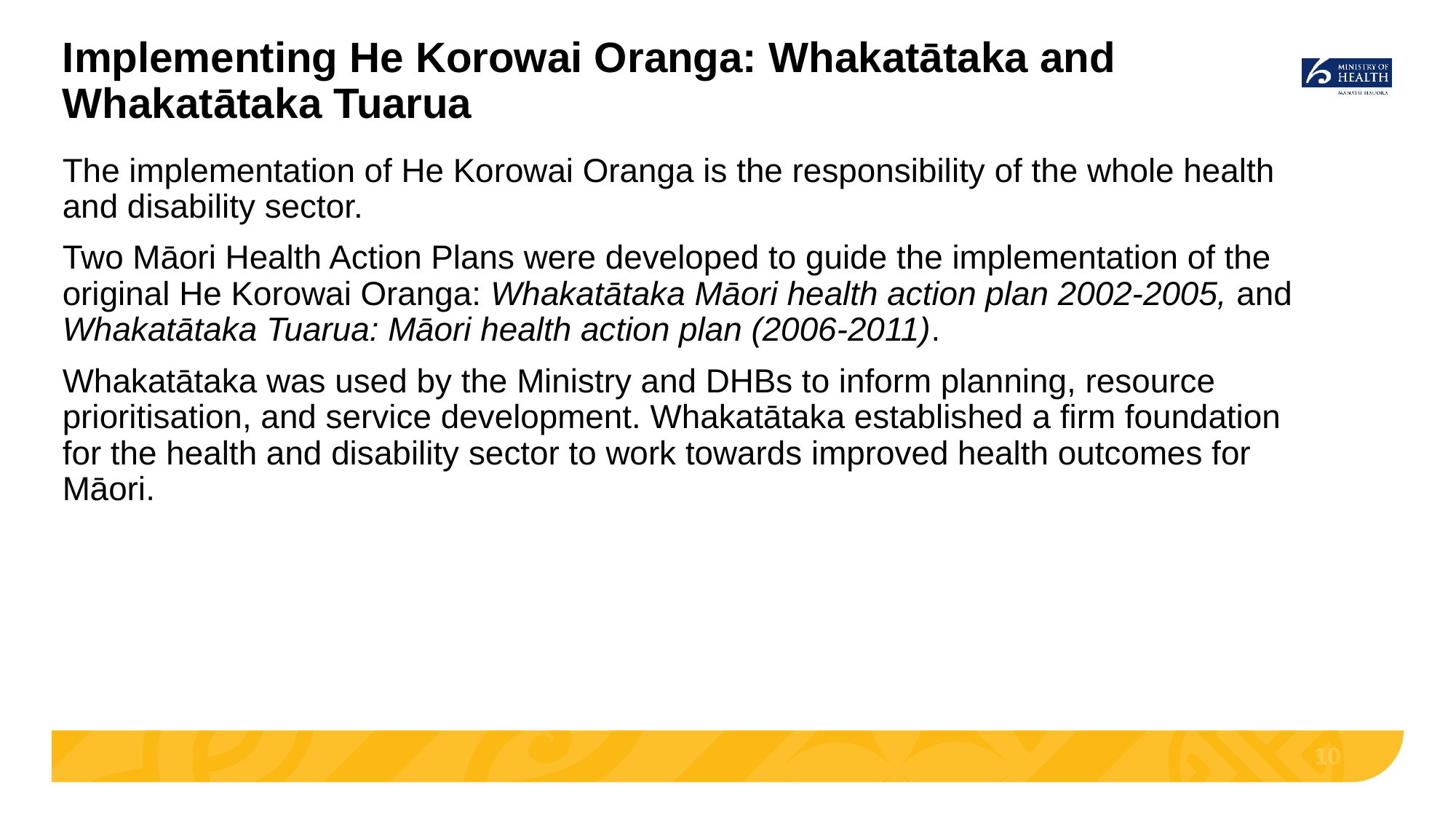

# Implementing He Korowai Oranga: Whakatātaka and Whakatātaka Tuarua
The implementation of He Korowai Oranga is the responsibility of the whole health and disability sector.
Two Māori Health Action Plans were developed to guide the implementation of the original He Korowai Oranga: Whakatātaka Māori health action plan 2002-2005, and Whakatātaka Tuarua: Māori health action plan (2006-2011).
Whakatātaka was used by the Ministry and DHBs to inform planning, resource prioritisation, and service development. Whakatātaka established a firm foundation for the health and disability sector to work towards improved health outcomes for Māori.